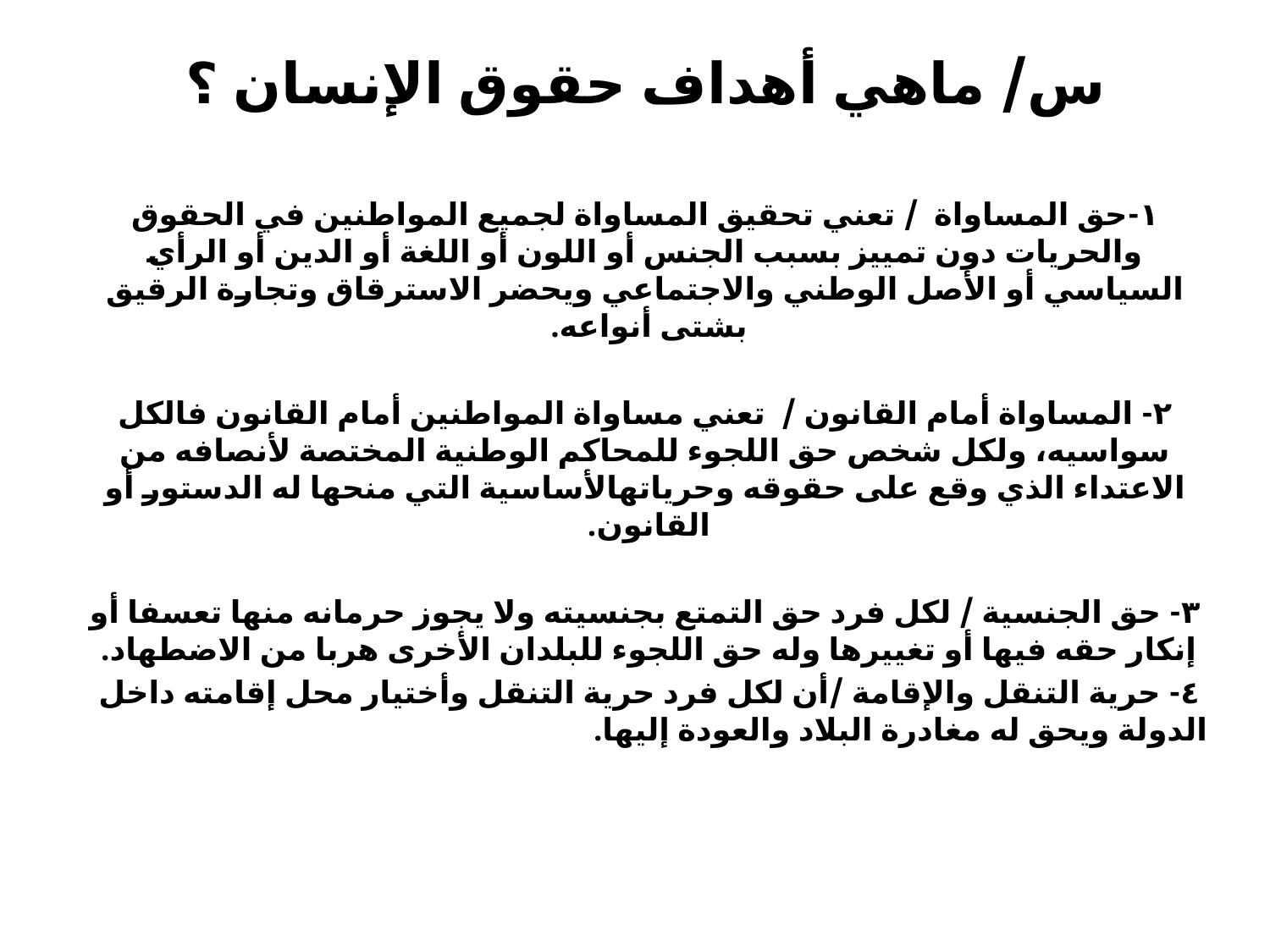

# س/ ماهي أهداف حقوق الإنسان ؟
١-حق المساواة  / تعني تحقيق المساواة لجميع المواطنين في الحقوق والحريات دون تمييز بسبب الجنس أو اللون أو اللغة أو الدين أو الرأي السياسي أو الأصل الوطني والاجتماعي ويحضر الاسترقاق وتجارة الرقيق بشتى أنواعه.

٢- المساواة أمام القانون /  تعني مساواة المواطنين أمام القانون فالكل سواسيه، ولكل شخص حق اللجوء للمحاكم الوطنية المختصة لأنصافه من الاعتداء الذي وقع على حقوقه وحرياتهالأساسية التي منحها له الدستور أو القانون.

٣- حق الجنسية / لكل فرد حق التمتع بجنسيته ولا يجوز حرمانه منها تعسفا أو إنكار حقه فيها أو تغييرها وله حق اللجوء للبلدان الأخرى هربا من الاضطهاد.
 ٤- حرية التنقل والإقامة /أن لكل فرد حرية التنقل وأختيار محل إقامته داخل الدولة ويحق له مغادرة البلاد والعودة إليها.